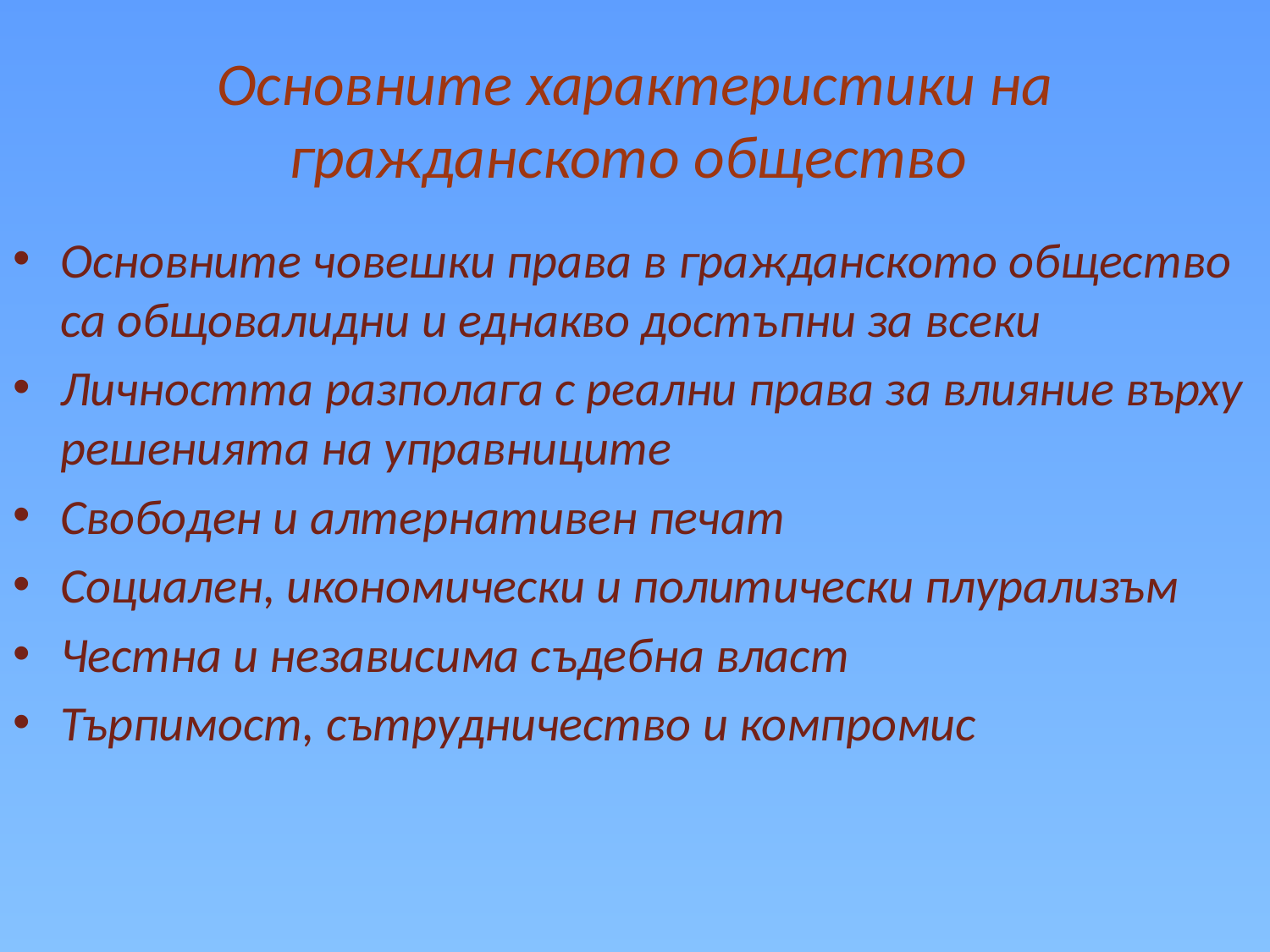

# Основните характеристики на гражданското общество
Основните човешки права в гражданското общество са общовалидни и еднакво достъпни за всеки
Личността разполага с реални права за влияние върху решенията на управниците
Свободен и алтернативен печат
Социален, икономически и политически плурализъм
Честна и независима съдебна власт
Търпимост, сътрудничество и компромис